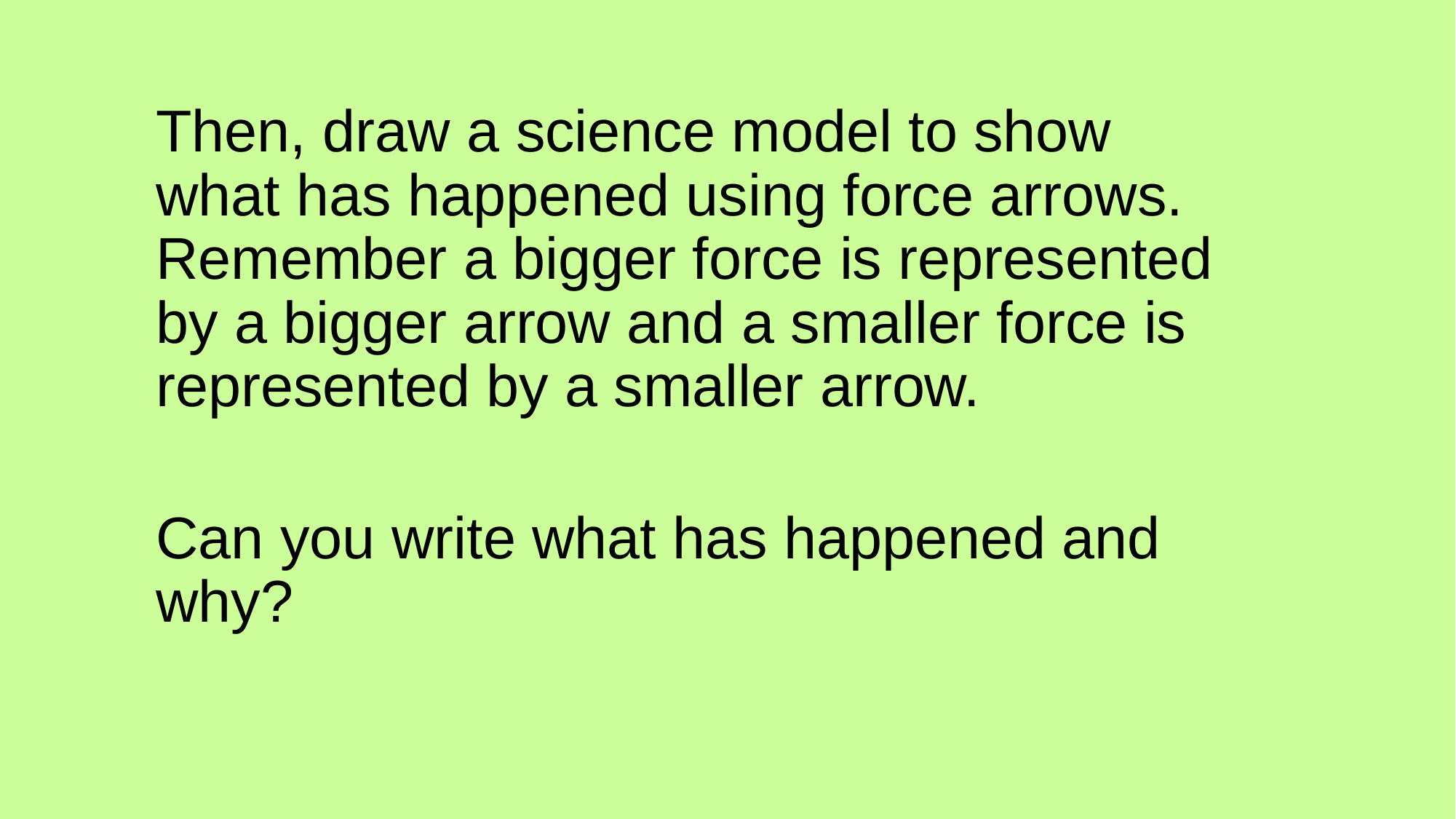

Then, draw a science model to show what has happened using force arrows. Remember a bigger force is represented by a bigger arrow and a smaller force is represented by a smaller arrow.

Can you write what has happened and why?